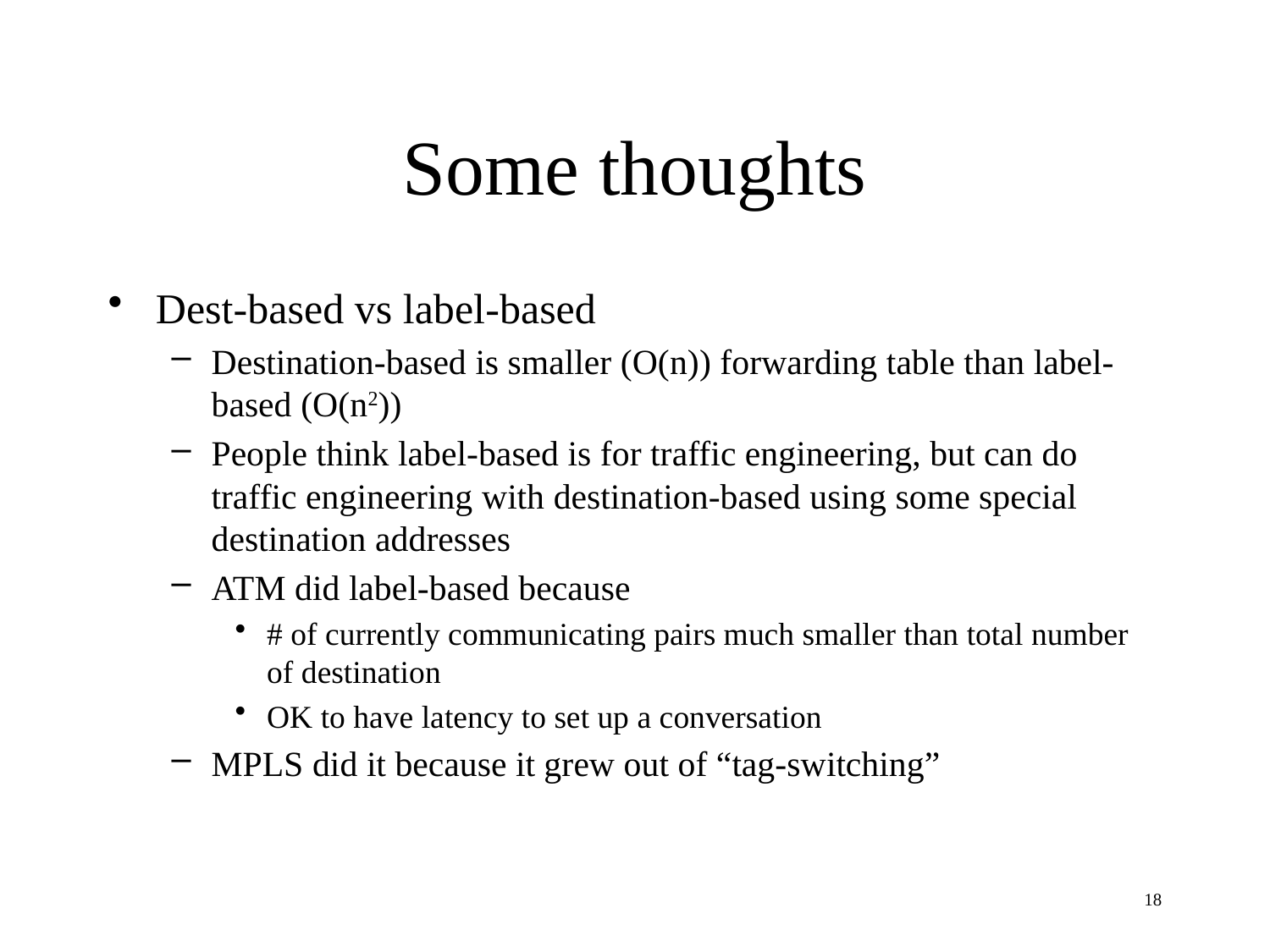

# Some thoughts
Dest-based vs label-based
Destination-based is smaller (O(n)) forwarding table than label-based (O(n2))
People think label-based is for traffic engineering, but can do traffic engineering with destination-based using some special destination addresses
ATM did label-based because
# of currently communicating pairs much smaller than total number of destination
OK to have latency to set up a conversation
MPLS did it because it grew out of “tag-switching”
18